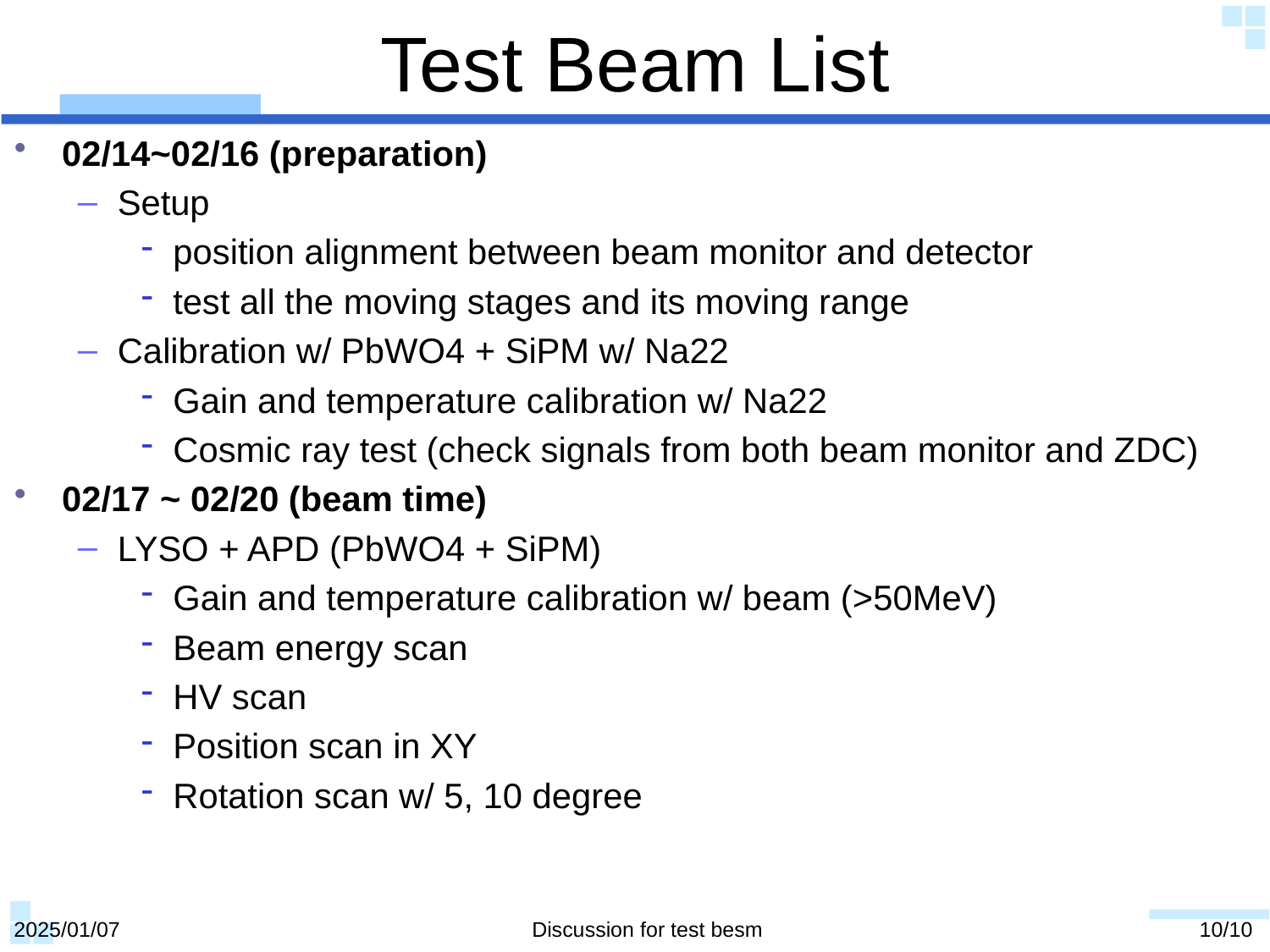

# Test Beam List
02/14~02/16 (preparation)
Setup
position alignment between beam monitor and detector
test all the moving stages and its moving range
Calibration w/ PbWO4 + SiPM w/ Na22
Gain and temperature calibration w/ Na22
Cosmic ray test (check signals from both beam monitor and ZDC)
02/17 ~ 02/20 (beam time)
LYSO + APD (PbWO4 + SiPM)
Gain and temperature calibration w/ beam (>50MeV)
Beam energy scan
HV scan
Position scan in XY
Rotation scan w/ 5, 10 degree

2025/01/07
Discussion for test besm
10/10